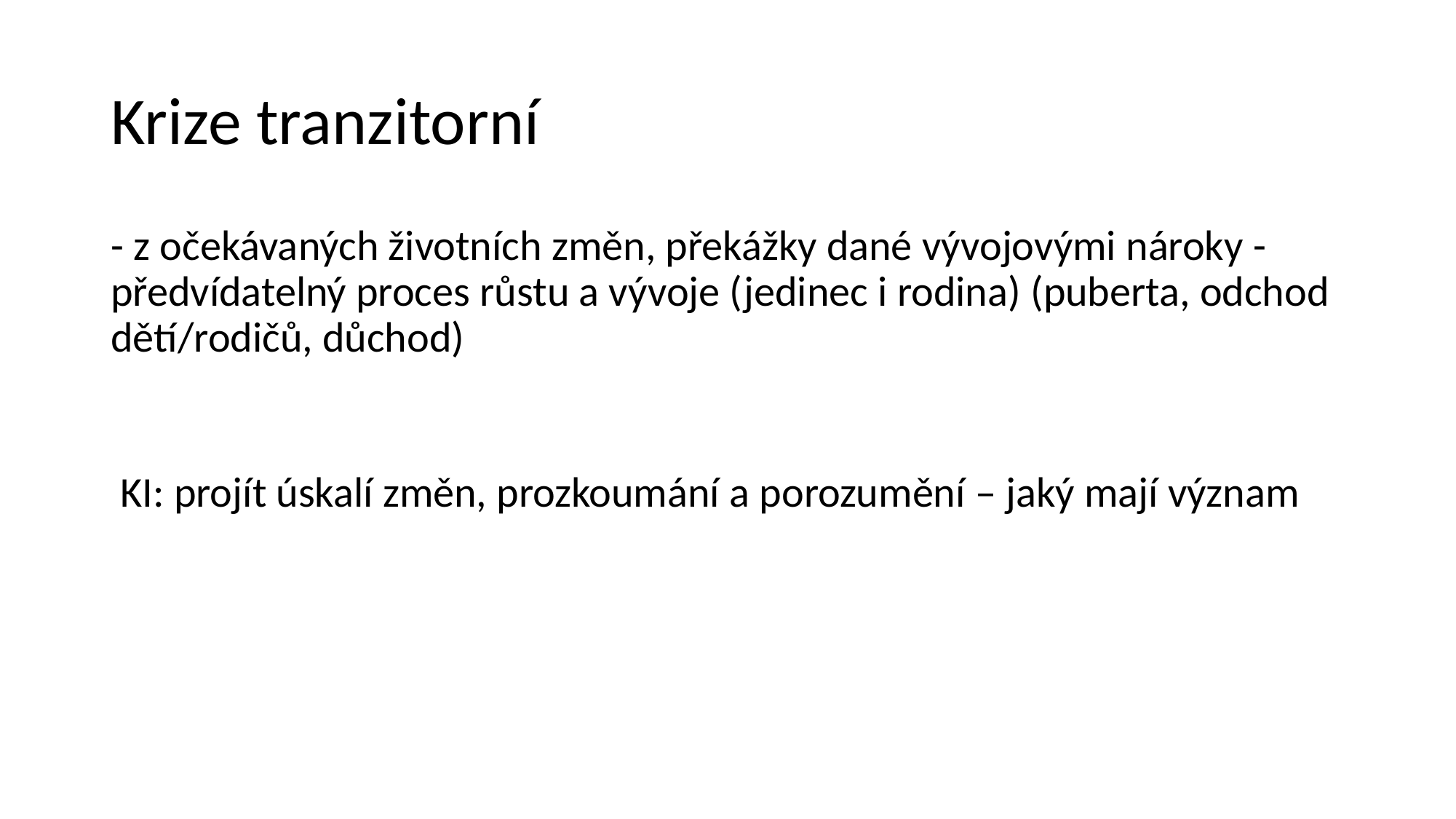

# Krize tranzitorní
- z očekávaných životních změn, překážky dané vývojovými nároky - předvídatelný proces růstu a vývoje (jedinec i rodina) (puberta, odchod dětí/rodičů, důchod)

 KI: projít úskalí změn, prozkoumání a porozumění – jaký mají význam